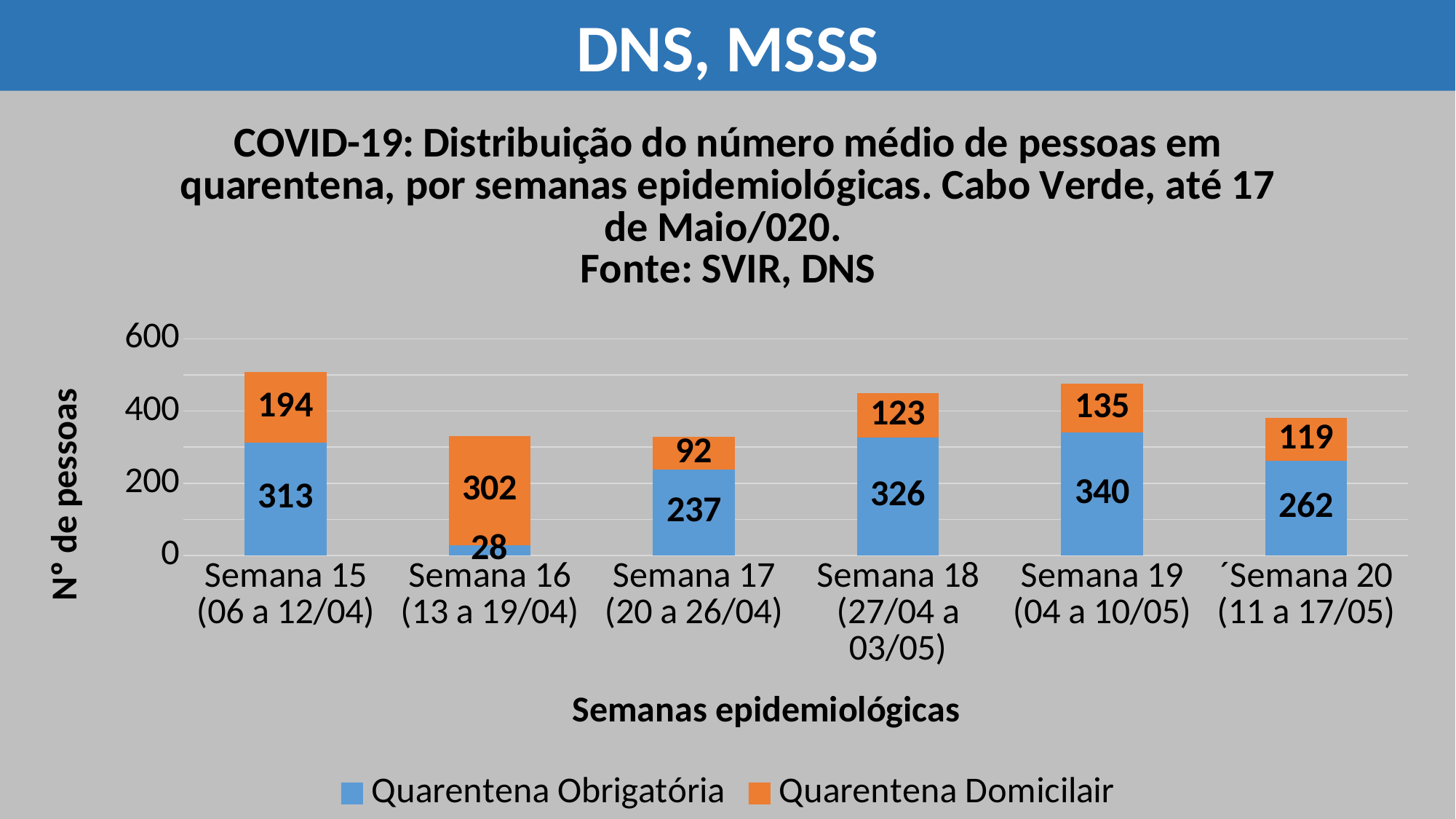

DNS, MSSS

### Chart: COVID-19: Distribuição do número médio de pessoas em quarentena, por semanas epidemiológicas. Cabo Verde, até 17 de Maio/020.
Fonte: SVIR, DNS

| Category | Quarentena Obrigatória | Quarentena Domicilair |
|---|---|---|
| Semana 15 (06 a 12/04) | 313.0 | 194.0 |
| Semana 16 (13 a 19/04) | 28.0 | 302.0 |
| Semana 17 (20 a 26/04) | 237.0 | 92.0 |
| Semana 18 (27/04 a 03/05) | 326.0 | 123.0 |
| Semana 19 (04 a 10/05) | 340.0 | 135.0 |
| ´Semana 20 (11 a 17/05) | 262.0 | 119.0 |